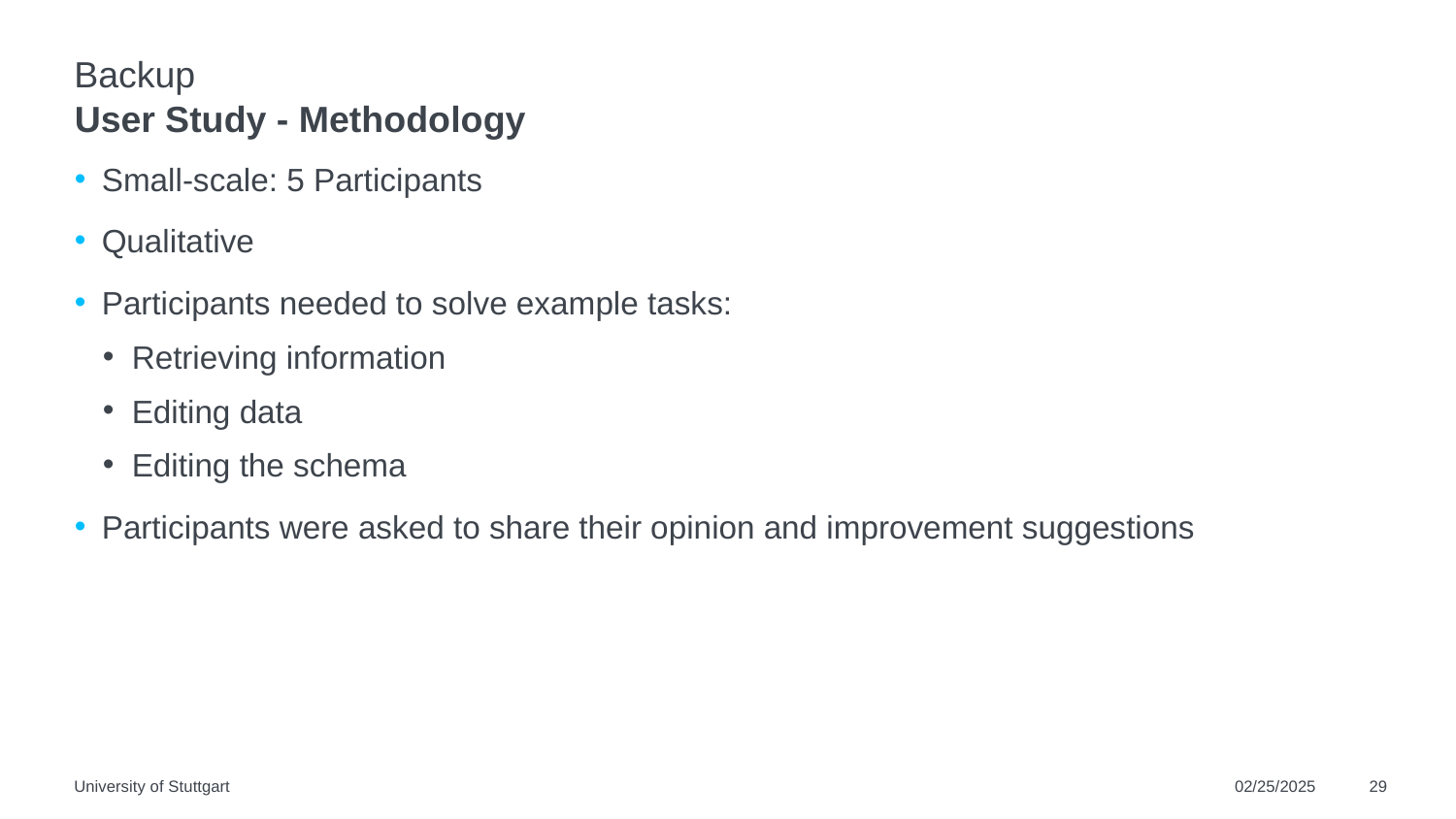

# Backup
User Study - Methodology
Small-scale: 5 Participants
Qualitative
Participants needed to solve example tasks:
Retrieving information
Editing data
Editing the schema
Participants were asked to share their opinion and improvement suggestions
University of Stuttgart
02/25/2025
29